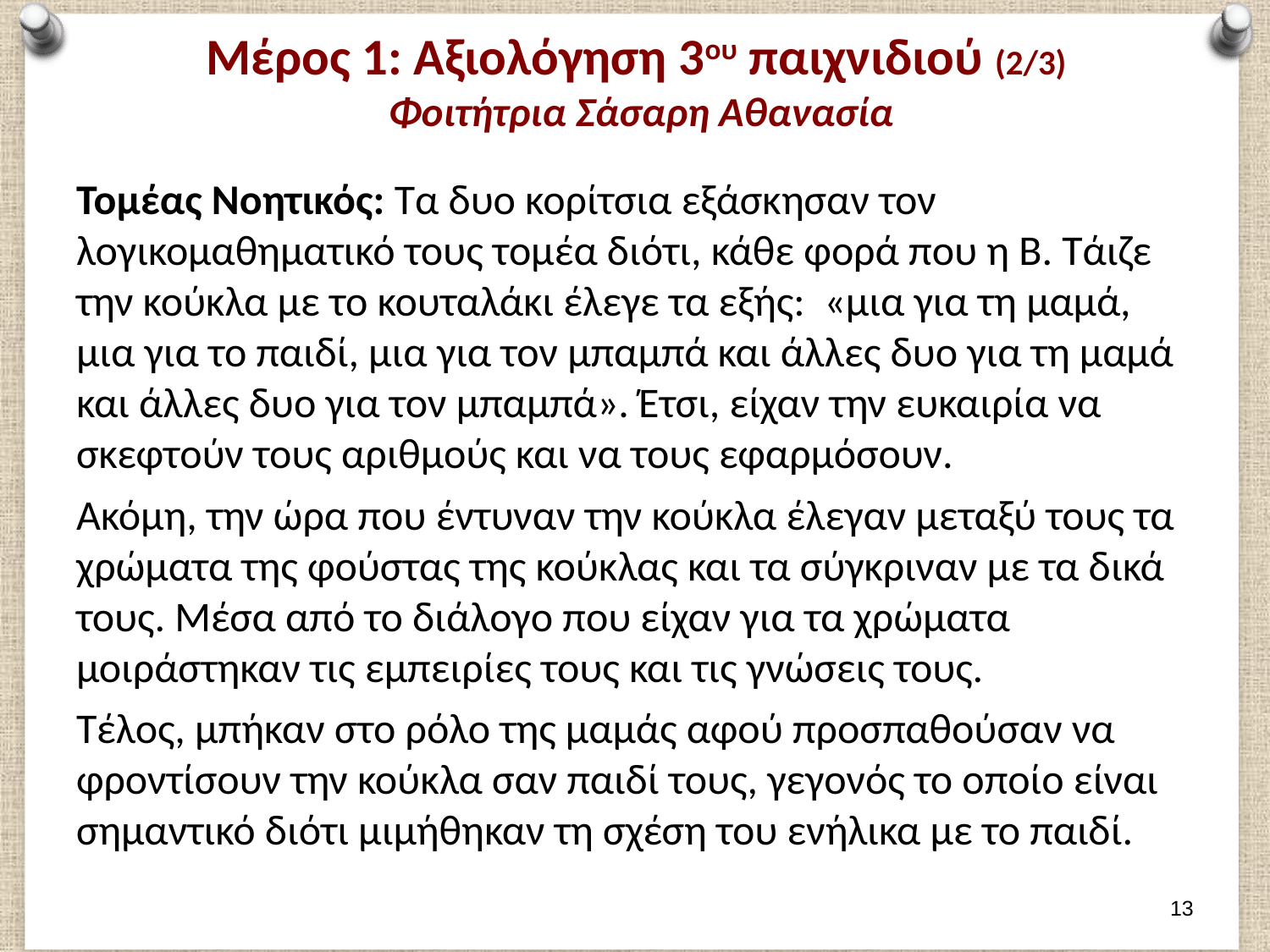

# Μέρος 1: Αξιολόγηση 3ου παιχνιδιού (2/3) Φοιτήτρια Σάσαρη Αθανασία
Τομέας Νοητικός: Τα δυο κορίτσια εξάσκησαν τον λογικομαθηματικό τους τομέα διότι, κάθε φορά που η Β. Τάιζε την κούκλα με το κουταλάκι έλεγε τα εξής:  «μια για τη μαμά, μια για το παιδί, μια για τον μπαμπά και άλλες δυο για τη μαμά και άλλες δυο για τον μπαμπά». Έτσι, είχαν την ευκαιρία να σκεφτούν τους αριθμούς και να τους εφαρμόσουν.
Ακόμη, την ώρα που έντυναν την κούκλα έλεγαν μεταξύ τους τα χρώματα της φούστας της κούκλας και τα σύγκριναν με τα δικά τους. Μέσα από το διάλογο που είχαν για τα χρώματα μοιράστηκαν τις εμπειρίες τους και τις γνώσεις τους.
Τέλος, μπήκαν στο ρόλο της μαμάς αφού προσπαθούσαν να φροντίσουν την κούκλα σαν παιδί τους, γεγονός το οποίο είναι σημαντικό διότι μιμήθηκαν τη σχέση του ενήλικα με το παιδί.
13